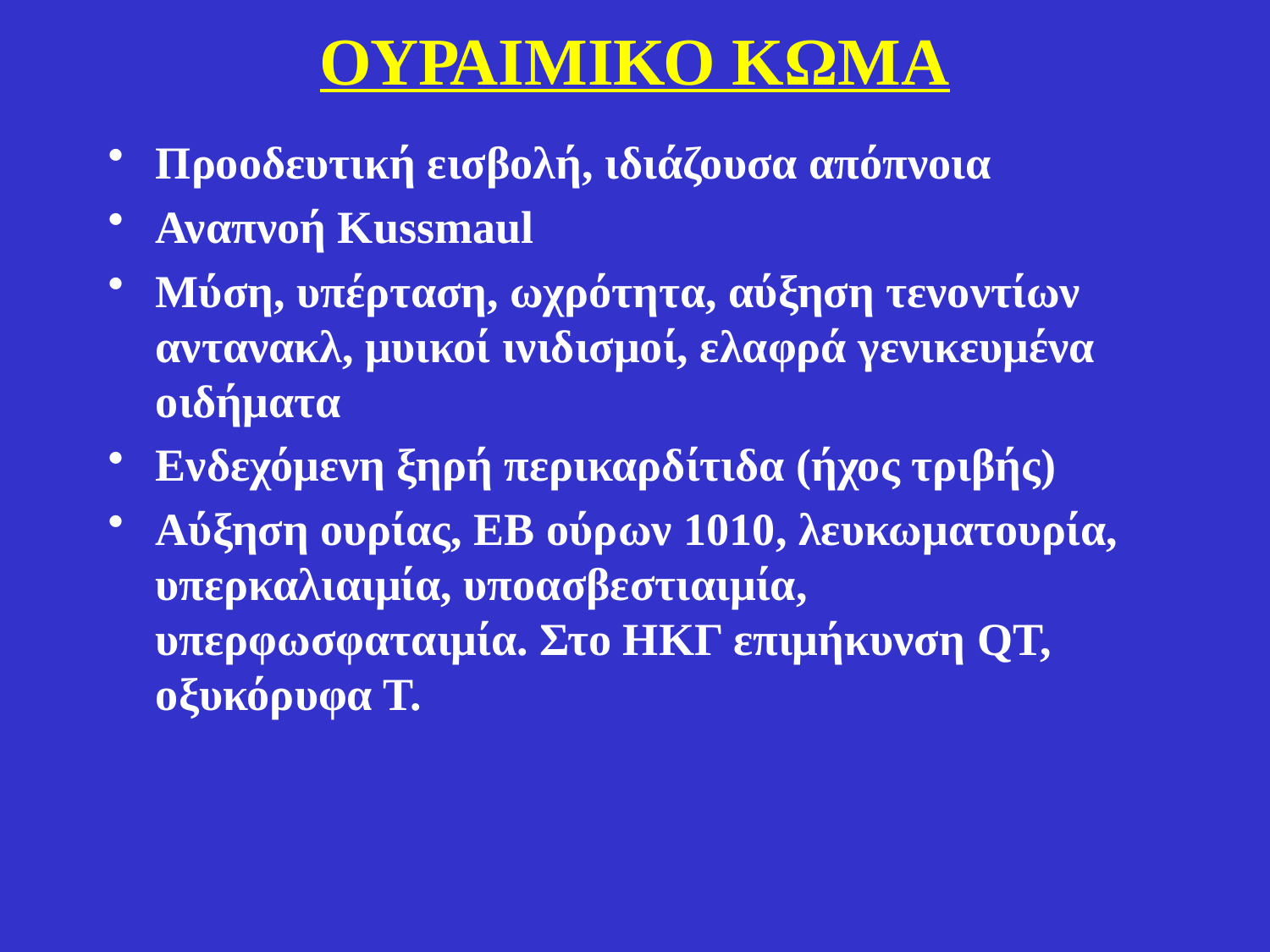

# ΟΥΡΑΙΜΙΚΟ ΚΩΜΑ
Προοδευτική εισβολή, ιδιάζουσα απόπνοια
Αναπνοή Kussmaul
Μύση, υπέρταση, ωχρότητα, αύξηση τενοντίων αντανακλ, μυικοί ινιδισμοί, ελαφρά γενικευμένα οιδήματα
Ενδεχόμενη ξηρή περικαρδίτιδα (ήχος τριβής)
Αύξηση ουρίας, ΕΒ ούρων 1010, λευκωματουρία, υπερκαλιαιμία, υποασβεστιαιμία, υπερφωσφαταιμία. Στο ΗΚΓ επιμήκυνση QT, οξυκόρυφα Τ.